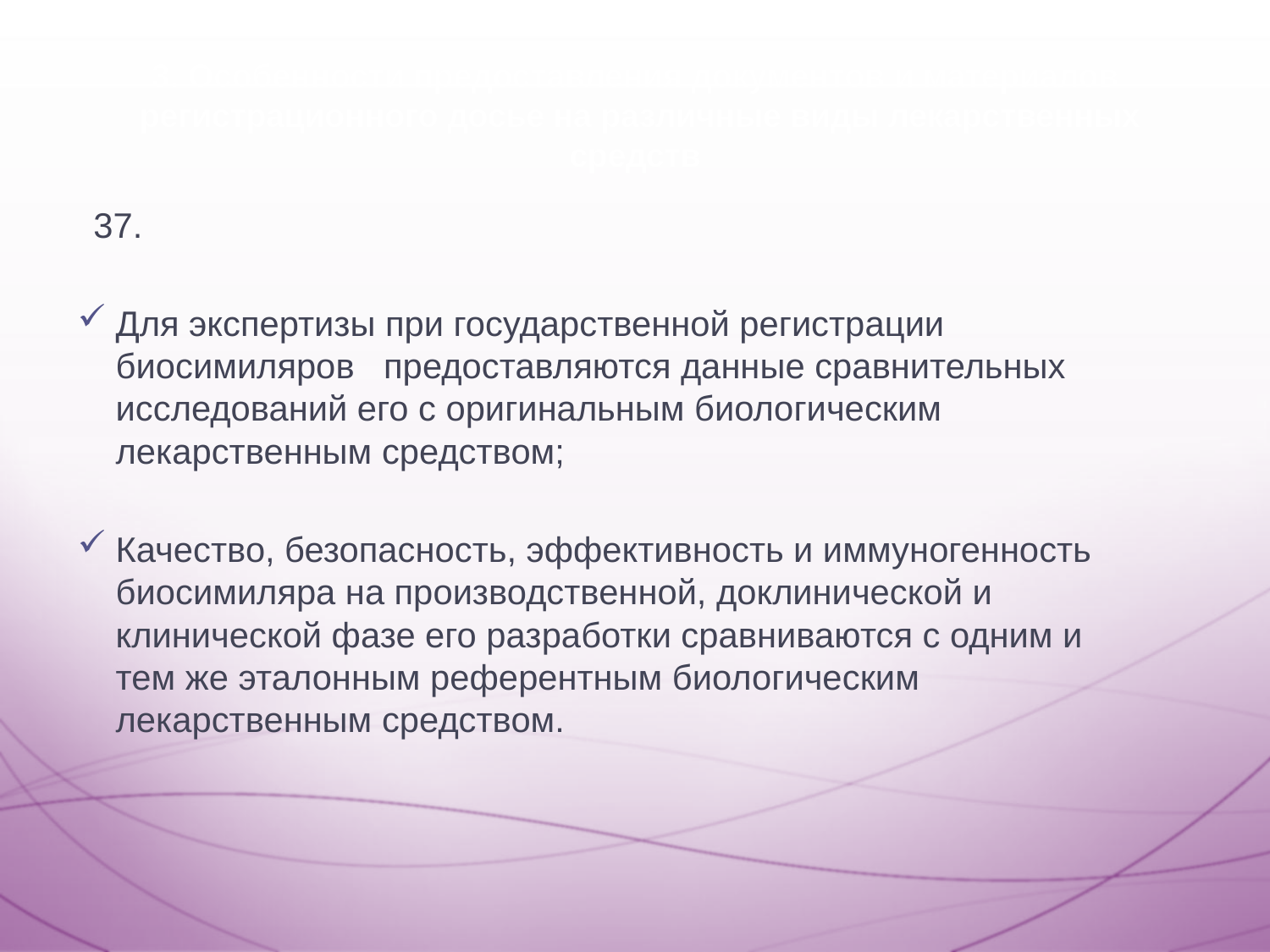

# 3. Особенности предоставления документов и материалов регистрационного досье на различные виды лекарственных средств
37.

Для экспертизы при государственной регистрации биосимиляров   предоставляются данные сравнительных исследований его с оригинальным биологическим лекарственным средством;

Качество, безопасность, эффективность и иммуногенность биосимиляра на производственной, доклинической и клинической фазе его разработки сравниваются с одним и тем же эталонным референтным биологическим лекарственным средством.